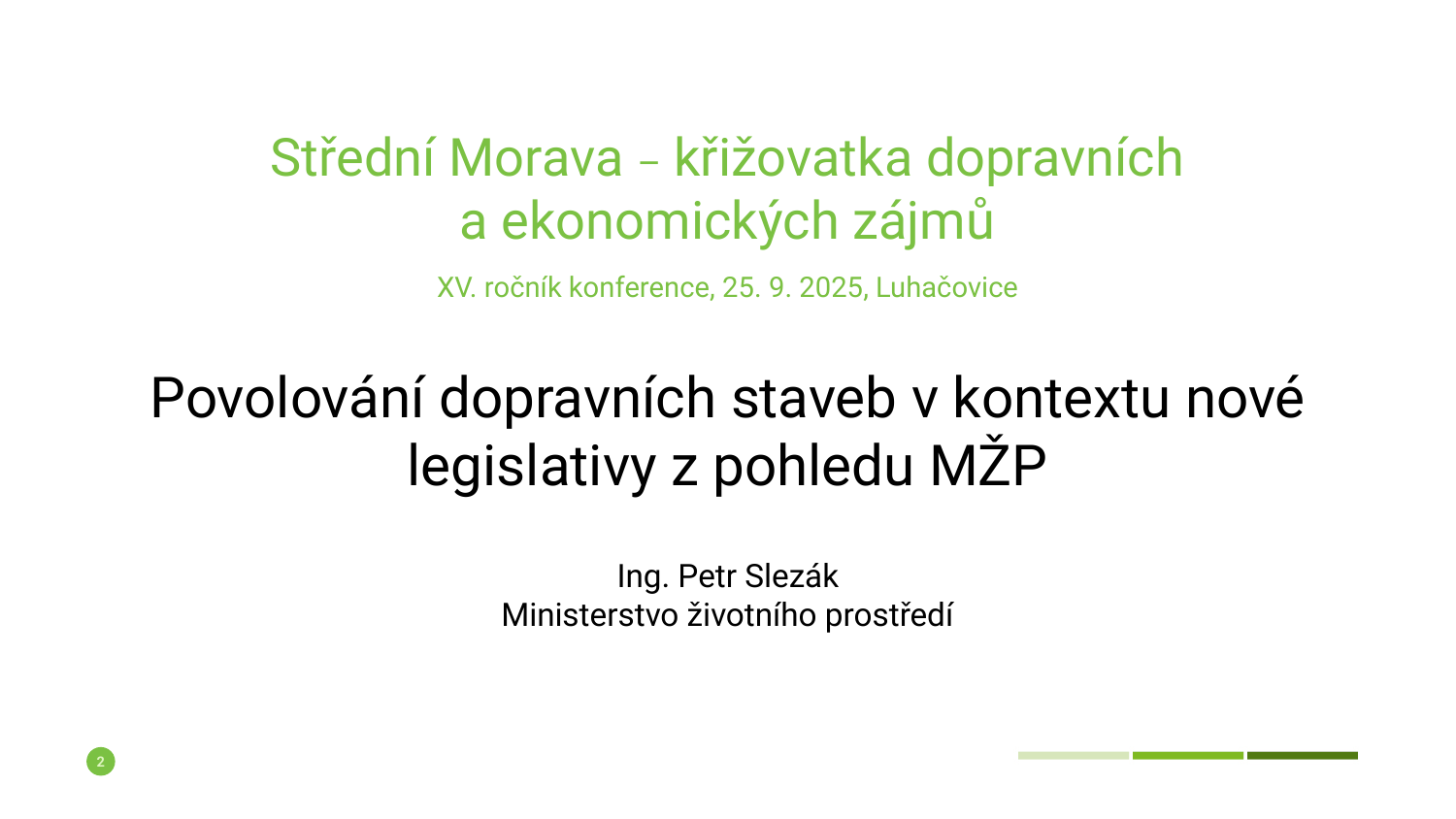

Střední Morava – křižovatka dopravních
a ekonomických zájmů

XV. ročník konference, 25. 9. 2025, Luhačovice

Povolování dopravních staveb v kontextu nové legislativy z pohledu MŽP

Ing. Petr Slezák
Ministerstvo životního prostředí